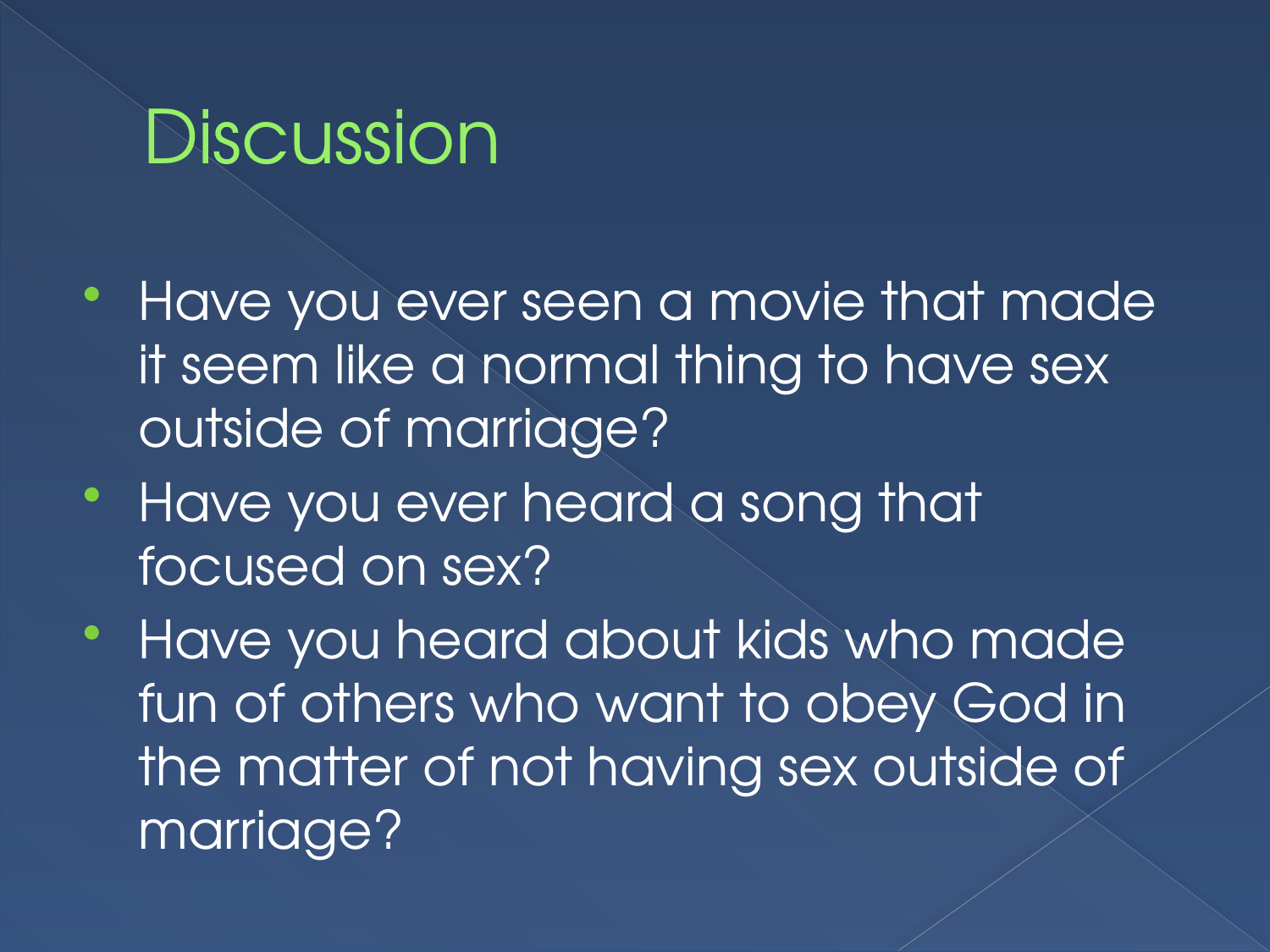

# Discussion
Have you ever seen a movie that made it seem like a normal thing to have sex outside of marriage?
Have you ever heard a song that focused on sex?
Have you heard about kids who made fun of others who want to obey God in the matter of not having sex outside of marriage?